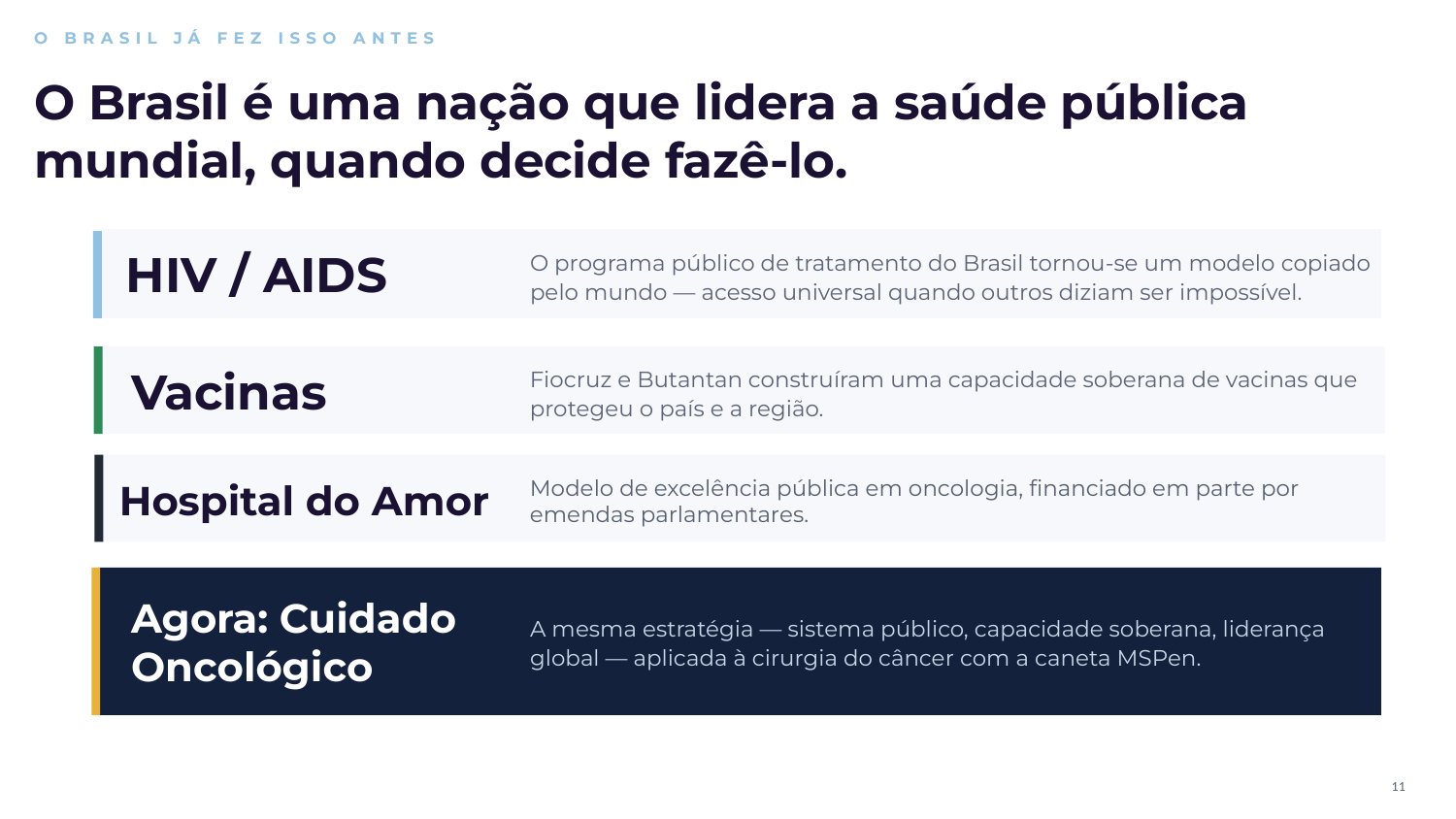

O BRASIL JÁ FEZ ISSO ANTES
O Brasil é uma nação que lidera a saúde pública mundial, quando decide fazê-lo.
HIV / AIDS
O programa público de tratamento do Brasil tornou-se um modelo copiado pelo mundo — acesso universal quando outros diziam ser impossível.

Vacinas
Fiocruz e Butantan construíram uma capacidade soberana de vacinas que protegeu o país e a região.

Hospital do Amor
Modelo de excelência pública em oncologia, financiado em parte por emendas parlamentares.

Agora: Cuidado Oncológico
A mesma estratégia — sistema público, capacidade soberana, liderança global — aplicada à cirurgia do câncer com a caneta MSPen.
11